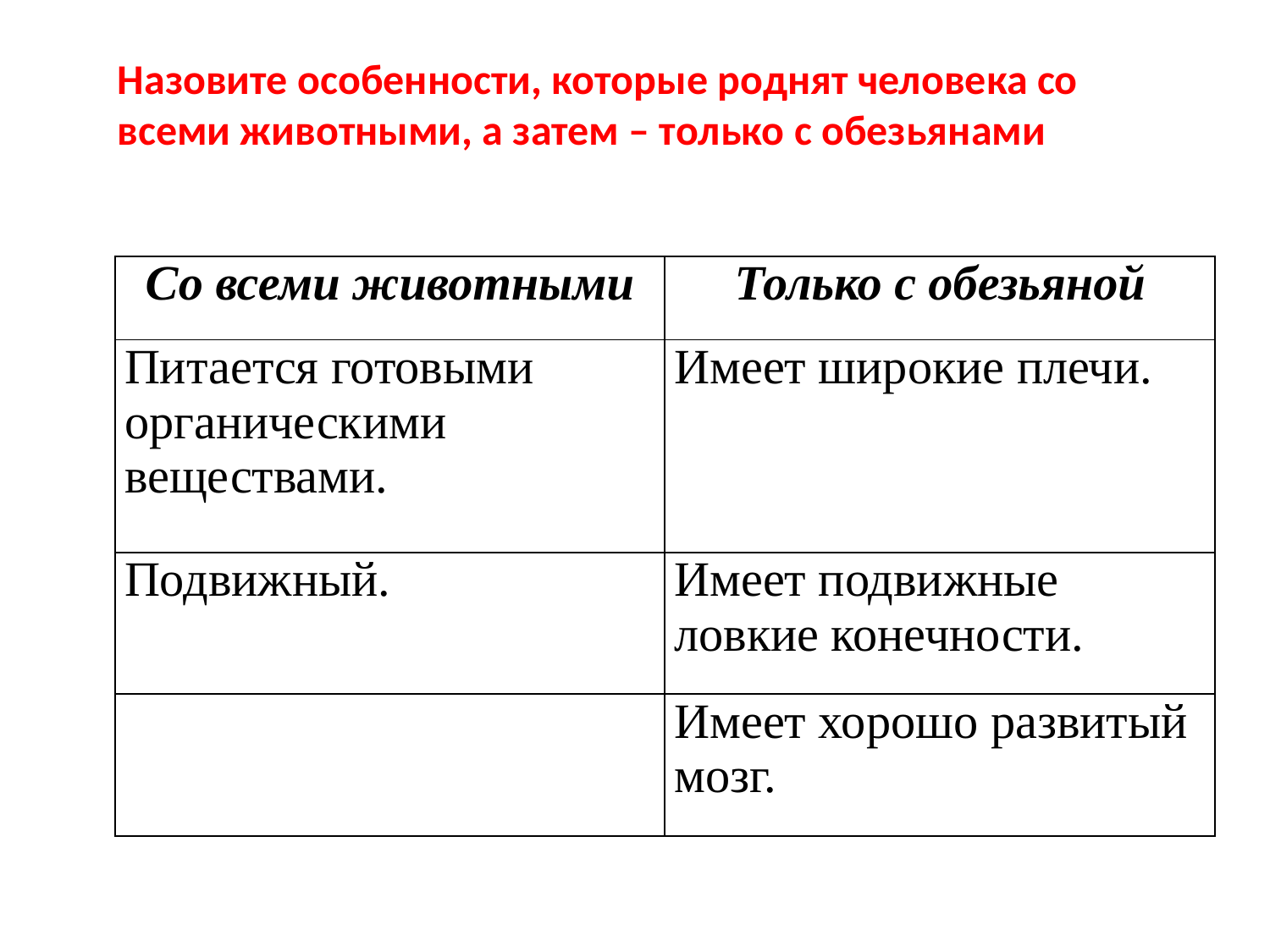

Назовите особенности, которые роднят человека со всеми животными, а затем – только с обезьянами
| Со всеми животными | Только с обезьяной |
| --- | --- |
| Питается готовыми органическими веществами. | Имеет широкие плечи. |
| Подвижный. | Имеет подвижные ловкие конечности. |
|  | Имеет хорошо развитый мозг. |